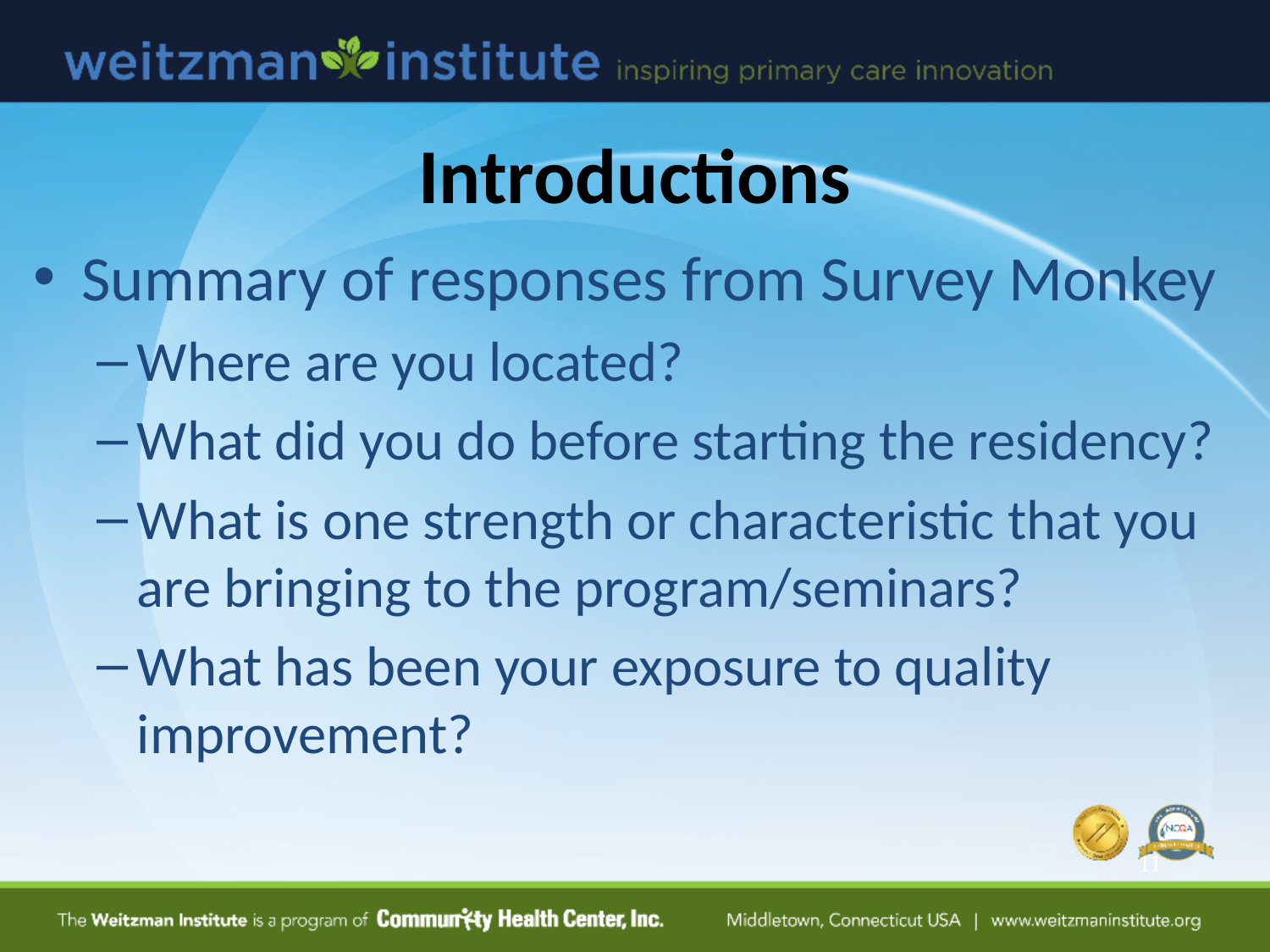

# Introductions
Summary of responses from Survey Monkey
Where are you located?
What did you do before starting the residency?
What is one strength or characteristic that you are bringing to the program/seminars?
What has been your exposure to quality improvement?
11